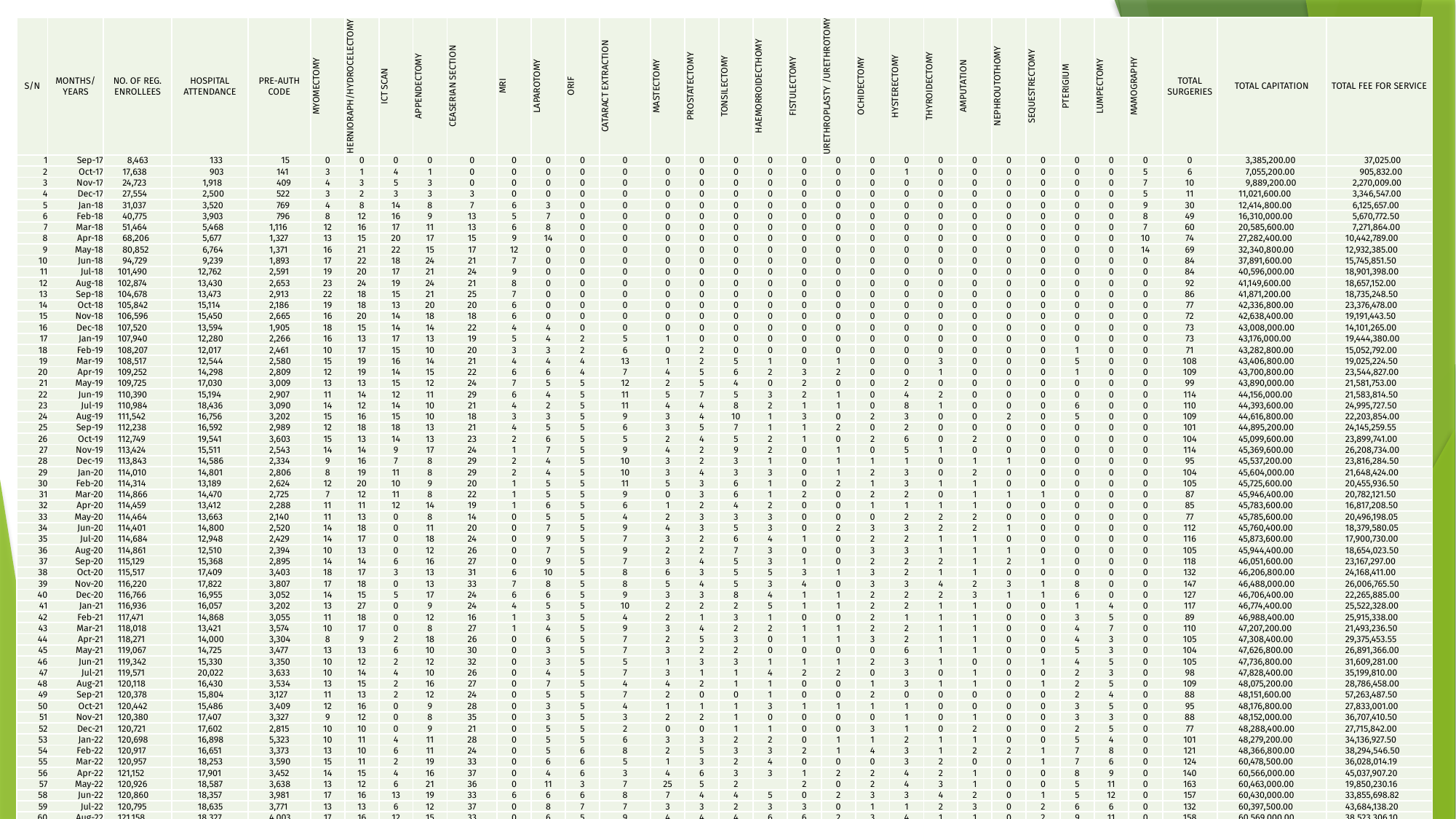

| S/N | MONTHS/ YEARS | NO. OF REG. ENROLLEES | HOSPITAL ATTENDANCE | PRE-AUTH CODE | MYOMECTOMY | HERNIORAPH/HYDROCELECTOMY | ICT SCAN | APPENDECTOMY | CEASERIAN SECTION | MRI | LAPAROTOMY | ORIF | CATARACT EXTRACTION | MASTECTOMY | PROSTATECTOMY | TONSILECTOMY | HAEMORROIDECTHOMY | FISTULECTOMY | URETHROPLASTY /URETHROTOMY | OCHIDECTOMY | HYSTERECTOMY | THYROIDECTOMY | AMPUTATION | NEPHROUTOTHOMY | SEQUESTRECTOMY | PTERIGIUM | LUMPECTOMY | MAMOGRAPHY | TOTAL SURGERIES | TOTAL CAPITATION | TOTAL FEE FOR SERVICE |
| --- | --- | --- | --- | --- | --- | --- | --- | --- | --- | --- | --- | --- | --- | --- | --- | --- | --- | --- | --- | --- | --- | --- | --- | --- | --- | --- | --- | --- | --- | --- | --- |
| 1 | Sep-17 | 8,463 | 133 | 15 | 0 | 0 | 0 | 0 | 0 | 0 | 0 | 0 | 0 | 0 | 0 | 0 | 0 | 0 | 0 | 0 | 0 | 0 | 0 | 0 | 0 | 0 | 0 | 0 | 0 | 3,385,200.00 | 37,025.00 |
| 2 | Oct-17 | 17,638 | 903 | 141 | 3 | 1 | 4 | 1 | 0 | 0 | 0 | 0 | 0 | 0 | 0 | 0 | 0 | 0 | 0 | 0 | 1 | 0 | 0 | 0 | 0 | 0 | 0 | 5 | 6 | 7,055,200.00 | 905,832.00 |
| 3 | Nov-17 | 24,723 | 1,918 | 409 | 4 | 3 | 5 | 3 | 0 | 0 | 0 | 0 | 0 | 0 | 0 | 0 | 0 | 0 | 0 | 0 | 0 | 0 | 0 | 0 | 0 | 0 | 0 | 7 | 10 | 9,889,200.00 | 2,270,009.00 |
| 4 | Dec-17 | 27,554 | 2,500 | 522 | 3 | 2 | 3 | 3 | 3 | 0 | 0 | 0 | 0 | 0 | 0 | 0 | 0 | 0 | 0 | 0 | 0 | 0 | 0 | 0 | 0 | 0 | 0 | 5 | 11 | 11,021,600.00 | 3,346,547.00 |
| 5 | Jan-18 | 31,037 | 3,520 | 769 | 4 | 8 | 14 | 8 | 7 | 6 | 3 | 0 | 0 | 0 | 0 | 0 | 0 | 0 | 0 | 0 | 0 | 0 | 0 | 0 | 0 | 0 | 0 | 9 | 30 | 12,414,800.00 | 6,125,657.00 |
| 6 | Feb-18 | 40,775 | 3,903 | 796 | 8 | 12 | 16 | 9 | 13 | 5 | 7 | 0 | 0 | 0 | 0 | 0 | 0 | 0 | 0 | 0 | 0 | 0 | 0 | 0 | 0 | 0 | 0 | 8 | 49 | 16,310,000.00 | 5,670,772.50 |
| 7 | Mar-18 | 51,464 | 5,468 | 1,116 | 12 | 16 | 17 | 11 | 13 | 6 | 8 | 0 | 0 | 0 | 0 | 0 | 0 | 0 | 0 | 0 | 0 | 0 | 0 | 0 | 0 | 0 | 0 | 7 | 60 | 20,585,600.00 | 7,271,864.00 |
| 8 | Apr-18 | 68,206 | 5,677 | 1,327 | 13 | 15 | 20 | 17 | 15 | 9 | 14 | 0 | 0 | 0 | 0 | 0 | 0 | 0 | 0 | 0 | 0 | 0 | 0 | 0 | 0 | 0 | 0 | 10 | 74 | 27,282,400.00 | 10,442,789.00 |
| 9 | May-18 | 80,852 | 6,764 | 1,371 | 16 | 21 | 22 | 15 | 17 | 12 | 0 | 0 | 0 | 0 | 0 | 0 | 0 | 0 | 0 | 0 | 0 | 0 | 0 | 0 | 0 | 0 | 0 | 14 | 69 | 32,340,800.00 | 12,932,385.00 |
| 10 | Jun-18 | 94,729 | 9,239 | 1,893 | 17 | 22 | 18 | 24 | 21 | 7 | 0 | 0 | 0 | 0 | 0 | 0 | 0 | 0 | 0 | 0 | 0 | 0 | 0 | 0 | 0 | 0 | 0 | 0 | 84 | 37,891,600.00 | 15,745,851.50 |
| 11 | Jul-18 | 101,490 | 12,762 | 2,591 | 19 | 20 | 17 | 21 | 24 | 9 | 0 | 0 | 0 | 0 | 0 | 0 | 0 | 0 | 0 | 0 | 0 | 0 | 0 | 0 | 0 | 0 | 0 | 0 | 84 | 40,596,000.00 | 18,901,398.00 |
| 12 | Aug-18 | 102,874 | 13,430 | 2,653 | 23 | 24 | 19 | 24 | 21 | 8 | 0 | 0 | 0 | 0 | 0 | 0 | 0 | 0 | 0 | 0 | 0 | 0 | 0 | 0 | 0 | 0 | 0 | 0 | 92 | 41,149,600.00 | 18,657,152.00 |
| 13 | Sep-18 | 104,678 | 13,473 | 2,913 | 22 | 18 | 15 | 21 | 25 | 7 | 0 | 0 | 0 | 0 | 0 | 0 | 0 | 0 | 0 | 0 | 0 | 0 | 0 | 0 | 0 | 0 | 0 | 0 | 86 | 41,871,200.00 | 18,735,248.50 |
| 14 | Oct-18 | 105,842 | 15,114 | 2,186 | 19 | 18 | 13 | 20 | 20 | 6 | 0 | 0 | 0 | 0 | 0 | 0 | 0 | 0 | 0 | 0 | 0 | 0 | 0 | 0 | 0 | 0 | 0 | 0 | 77 | 42,336,800.00 | 23,376,478.00 |
| 15 | Nov-18 | 106,596 | 15,450 | 2,665 | 16 | 20 | 14 | 18 | 18 | 6 | 0 | 0 | 0 | 0 | 0 | 0 | 0 | 0 | 0 | 0 | 0 | 0 | 0 | 0 | 0 | 0 | 0 | 0 | 72 | 42,638,400.00 | 19,191,443.50 |
| 16 | Dec-18 | 107,520 | 13,594 | 1,905 | 18 | 15 | 14 | 14 | 22 | 4 | 4 | 0 | 0 | 0 | 0 | 0 | 0 | 0 | 0 | 0 | 0 | 0 | 0 | 0 | 0 | 0 | 0 | 0 | 73 | 43,008,000.00 | 14,101,265.00 |
| 17 | Jan-19 | 107,940 | 12,280 | 2,266 | 16 | 13 | 17 | 13 | 19 | 5 | 4 | 2 | 5 | 1 | 0 | 0 | 0 | 0 | 0 | 0 | 0 | 0 | 0 | 0 | 0 | 0 | 0 | 0 | 73 | 43,176,000.00 | 19,444,380.00 |
| 18 | Feb-19 | 108,207 | 12,017 | 2,461 | 10 | 17 | 15 | 10 | 20 | 3 | 3 | 2 | 6 | 0 | 2 | 0 | 0 | 0 | 0 | 0 | 0 | 0 | 0 | 0 | 0 | 1 | 0 | 0 | 71 | 43,282,800.00 | 15,052,792.00 |
| 19 | Mar-19 | 108,517 | 12,544 | 2,580 | 15 | 19 | 16 | 14 | 21 | 4 | 4 | 4 | 13 | 1 | 2 | 5 | 1 | 0 | 1 | 0 | 0 | 3 | 0 | 0 | 0 | 5 | 0 | 0 | 108 | 43,406,800.00 | 19,025,224.50 |
| 20 | Apr-19 | 109,252 | 14,298 | 2,809 | 12 | 19 | 14 | 15 | 22 | 6 | 6 | 4 | 7 | 4 | 5 | 6 | 2 | 3 | 2 | 0 | 0 | 1 | 0 | 0 | 0 | 1 | 0 | 0 | 109 | 43,700,800.00 | 23,544,827.00 |
| 21 | May-19 | 109,725 | 17,030 | 3,009 | 13 | 13 | 15 | 12 | 24 | 7 | 5 | 5 | 12 | 2 | 5 | 4 | 0 | 2 | 0 | 0 | 2 | 0 | 0 | 0 | 0 | 0 | 0 | 0 | 99 | 43,890,000.00 | 21,581,753.00 |
| 22 | Jun-19 | 110,390 | 15,194 | 2,907 | 11 | 14 | 12 | 11 | 29 | 6 | 4 | 5 | 11 | 5 | 7 | 5 | 3 | 2 | 1 | 0 | 4 | 2 | 0 | 0 | 0 | 0 | 0 | 0 | 114 | 44,156,000.00 | 21,583,814.50 |
| 23 | Jul-19 | 110,984 | 18,436 | 3,090 | 14 | 12 | 14 | 10 | 21 | 4 | 2 | 5 | 11 | 4 | 4 | 8 | 2 | 1 | 1 | 0 | 8 | 1 | 0 | 0 | 0 | 6 | 0 | 0 | 110 | 44,393,600.00 | 24,995,727.50 |
| 24 | Aug-19 | 111,542 | 16,756 | 3,202 | 15 | 16 | 15 | 10 | 18 | 3 | 3 | 5 | 9 | 3 | 4 | 10 | 1 | 3 | 0 | 2 | 3 | 0 | 0 | 2 | 0 | 5 | 0 | 0 | 109 | 44,616,800.00 | 22,203,854.00 |
| 25 | Sep-19 | 112,238 | 16,592 | 2,989 | 12 | 18 | 18 | 13 | 21 | 4 | 5 | 5 | 6 | 3 | 5 | 7 | 1 | 1 | 2 | 0 | 2 | 0 | 0 | 0 | 0 | 0 | 0 | 0 | 101 | 44,895,200.00 | 24,145,259.55 |
| 26 | Oct-19 | 112,749 | 19,541 | 3,603 | 15 | 13 | 14 | 13 | 23 | 2 | 6 | 5 | 5 | 2 | 4 | 5 | 2 | 1 | 0 | 2 | 6 | 0 | 2 | 0 | 0 | 0 | 0 | 0 | 104 | 45,099,600.00 | 23,899,741.00 |
| 27 | Nov-19 | 113,424 | 15,511 | 2,543 | 14 | 14 | 9 | 17 | 24 | 1 | 7 | 5 | 9 | 4 | 2 | 9 | 2 | 0 | 1 | 0 | 5 | 1 | 0 | 0 | 0 | 0 | 0 | 0 | 114 | 45,369,600.00 | 26,208,734.00 |
| 28 | Dec-19 | 113,843 | 14,586 | 2,334 | 9 | 16 | 7 | 8 | 29 | 2 | 4 | 5 | 10 | 3 | 2 | 3 | 1 | 0 | 1 | 1 | 1 | 0 | 1 | 1 | 0 | 0 | 0 | 0 | 95 | 45,537,200.00 | 23,816,284.50 |
| 29 | Jan-20 | 114,010 | 14,801 | 2,806 | 8 | 19 | 11 | 8 | 29 | 2 | 4 | 5 | 10 | 3 | 4 | 3 | 3 | 0 | 1 | 2 | 3 | 0 | 2 | 0 | 0 | 0 | 0 | 0 | 104 | 45,604,000.00 | 21,648,424.00 |
| 30 | Feb-20 | 114,314 | 13,189 | 2,624 | 12 | 20 | 10 | 9 | 20 | 1 | 5 | 5 | 11 | 5 | 3 | 6 | 1 | 0 | 2 | 1 | 3 | 1 | 1 | 0 | 0 | 0 | 0 | 0 | 105 | 45,725,600.00 | 20,455,936.50 |
| 31 | Mar-20 | 114,866 | 14,470 | 2,725 | 7 | 12 | 11 | 8 | 22 | 1 | 5 | 5 | 9 | 0 | 3 | 6 | 1 | 2 | 0 | 2 | 2 | 0 | 1 | 1 | 1 | 0 | 0 | 0 | 87 | 45,946,400.00 | 20,782,121.50 |
| 32 | Apr-20 | 114,459 | 13,412 | 2,288 | 11 | 11 | 12 | 14 | 19 | 1 | 6 | 5 | 6 | 1 | 2 | 4 | 2 | 0 | 0 | 1 | 1 | 1 | 1 | 0 | 0 | 0 | 0 | 0 | 85 | 45,783,600.00 | 16,817,208.50 |
| 33 | May-20 | 114,464 | 13,663 | 2,140 | 11 | 13 | 0 | 8 | 14 | 0 | 5 | 5 | 4 | 2 | 3 | 3 | 3 | 0 | 0 | 0 | 2 | 2 | 2 | 0 | 0 | 0 | 0 | 0 | 77 | 45,785,600.00 | 20,496,198.05 |
| 34 | Jun-20 | 114,401 | 14,800 | 2,520 | 14 | 18 | 0 | 11 | 20 | 0 | 7 | 5 | 9 | 4 | 3 | 5 | 3 | 0 | 2 | 3 | 3 | 2 | 2 | 1 | 0 | 0 | 0 | 0 | 112 | 45,760,400.00 | 18,379,580.05 |
| 35 | Jul-20 | 114,684 | 12,948 | 2,429 | 14 | 17 | 0 | 18 | 24 | 0 | 9 | 5 | 7 | 3 | 2 | 6 | 4 | 1 | 0 | 2 | 2 | 1 | 1 | 0 | 0 | 0 | 0 | 0 | 116 | 45,873,600.00 | 17,900,730.00 |
| 36 | Aug-20 | 114,861 | 12,510 | 2,394 | 10 | 13 | 0 | 12 | 26 | 0 | 7 | 5 | 9 | 2 | 2 | 7 | 3 | 0 | 0 | 3 | 3 | 1 | 1 | 1 | 0 | 0 | 0 | 0 | 105 | 45,944,400.00 | 18,654,023.50 |
| 37 | Sep-20 | 115,129 | 15,368 | 2,895 | 14 | 14 | 6 | 16 | 27 | 0 | 9 | 5 | 7 | 3 | 4 | 5 | 3 | 1 | 0 | 2 | 2 | 2 | 1 | 2 | 1 | 0 | 0 | 0 | 118 | 46,051,600.00 | 23,167,297.00 |
| 38 | Oct-20 | 115,517 | 17,409 | 3,403 | 18 | 17 | 3 | 13 | 31 | 6 | 10 | 5 | 8 | 6 | 3 | 5 | 5 | 3 | 1 | 3 | 2 | 1 | 1 | 0 | 0 | 0 | 0 | 0 | 132 | 46,206,800.00 | 24,168,411.00 |
| 39 | Nov-20 | 116,220 | 17,822 | 3,807 | 17 | 18 | 0 | 13 | 33 | 7 | 8 | 5 | 8 | 5 | 4 | 5 | 3 | 4 | 0 | 3 | 3 | 4 | 2 | 3 | 1 | 8 | 0 | 0 | 147 | 46,488,000.00 | 26,006,765.50 |
| 40 | Dec-20 | 116,766 | 16,955 | 3,052 | 14 | 15 | 5 | 17 | 24 | 6 | 6 | 5 | 9 | 3 | 3 | 8 | 4 | 1 | 1 | 2 | 2 | 2 | 3 | 1 | 1 | 6 | 0 | 0 | 127 | 46,706,400.00 | 22,265,885.00 |
| 41 | Jan-21 | 116,936 | 16,057 | 3,202 | 13 | 27 | 0 | 9 | 24 | 4 | 5 | 5 | 10 | 2 | 2 | 2 | 5 | 1 | 1 | 2 | 2 | 1 | 1 | 0 | 0 | 1 | 4 | 0 | 117 | 46,774,400.00 | 25,522,328.00 |
| 42 | Feb-21 | 117,471 | 14,868 | 3,055 | 11 | 18 | 0 | 12 | 16 | 1 | 3 | 5 | 4 | 2 | 1 | 3 | 1 | 0 | 0 | 2 | 1 | 1 | 1 | 0 | 0 | 3 | 5 | 0 | 89 | 46,988,400.00 | 25,915,338.00 |
| 43 | Mar-21 | 118,018 | 13,421 | 3,574 | 10 | 17 | 0 | 8 | 27 | 1 | 4 | 5 | 9 | 3 | 4 | 2 | 2 | 1 | 1 | 2 | 2 | 1 | 1 | 0 | 0 | 4 | 7 | 0 | 110 | 47,207,200.00 | 21,493,236.50 |
| 44 | Apr-21 | 118,271 | 14,000 | 3,304 | 8 | 9 | 2 | 18 | 26 | 0 | 6 | 5 | 7 | 2 | 5 | 3 | 0 | 1 | 1 | 3 | 2 | 1 | 1 | 0 | 0 | 4 | 3 | 0 | 105 | 47,308,400.00 | 29,375,453.55 |
| 45 | May-21 | 119,067 | 14,725 | 3,477 | 13 | 13 | 6 | 10 | 30 | 0 | 3 | 5 | 7 | 3 | 2 | 2 | 0 | 0 | 0 | 0 | 6 | 1 | 1 | 0 | 0 | 5 | 3 | 0 | 104 | 47,626,800.00 | 26,891,366.00 |
| 46 | Jun-21 | 119,342 | 15,330 | 3,350 | 10 | 12 | 2 | 12 | 32 | 0 | 3 | 5 | 5 | 1 | 3 | 3 | 1 | 1 | 1 | 2 | 3 | 1 | 0 | 0 | 1 | 4 | 5 | 0 | 105 | 47,736,800.00 | 31,609,281.00 |
| 47 | Jul-21 | 119,571 | 20,022 | 3,633 | 10 | 14 | 4 | 10 | 26 | 0 | 4 | 5 | 7 | 3 | 1 | 1 | 4 | 2 | 2 | 0 | 3 | 0 | 1 | 0 | 0 | 2 | 3 | 0 | 98 | 47,828,400.00 | 35,199,810.00 |
| 48 | Aug-21 | 120,118 | 16,430 | 3,534 | 13 | 15 | 2 | 16 | 27 | 0 | 7 | 5 | 4 | 4 | 2 | 1 | 1 | 0 | 0 | 1 | 3 | 1 | 1 | 0 | 1 | 2 | 5 | 0 | 109 | 48,075,200.00 | 28,786,458.00 |
| 49 | Sep-21 | 120,378 | 15,804 | 3,127 | 11 | 13 | 2 | 12 | 24 | 0 | 5 | 5 | 7 | 2 | 0 | 0 | 1 | 0 | 0 | 2 | 0 | 0 | 0 | 0 | 0 | 2 | 4 | 0 | 88 | 48,151,600.00 | 57,263,487.50 |
| 50 | Oct-21 | 120,442 | 15,486 | 3,409 | 12 | 16 | 0 | 9 | 28 | 0 | 3 | 5 | 4 | 1 | 1 | 1 | 3 | 1 | 1 | 1 | 1 | 0 | 0 | 0 | 0 | 3 | 5 | 0 | 95 | 48,176,800.00 | 27,833,001.00 |
| 51 | Nov-21 | 120,380 | 17,407 | 3,327 | 9 | 12 | 0 | 8 | 35 | 0 | 3 | 5 | 3 | 2 | 2 | 1 | 0 | 0 | 0 | 0 | 1 | 0 | 1 | 0 | 0 | 3 | 3 | 0 | 88 | 48,152,000.00 | 36,707,410.50 |
| 52 | Dec-21 | 120,721 | 17,602 | 2,815 | 10 | 10 | 0 | 9 | 21 | 0 | 5 | 5 | 2 | 0 | 0 | 1 | 1 | 0 | 0 | 3 | 1 | 0 | 2 | 0 | 0 | 2 | 5 | 0 | 77 | 48,288,400.00 | 27,715,842.00 |
| 53 | Jan-22 | 120,698 | 16,898 | 5,323 | 10 | 11 | 4 | 11 | 28 | 0 | 5 | 5 | 6 | 3 | 3 | 2 | 2 | 0 | 1 | 1 | 2 | 1 | 1 | 0 | 0 | 5 | 4 | 0 | 101 | 48,279,200.00 | 34,136,927.50 |
| 54 | Feb-22 | 120,917 | 16,651 | 3,373 | 13 | 10 | 6 | 11 | 24 | 0 | 5 | 6 | 8 | 2 | 5 | 3 | 3 | 2 | 1 | 4 | 3 | 1 | 2 | 2 | 1 | 7 | 8 | 0 | 121 | 48,366,800.00 | 38,294,546.50 |
| 55 | Mar-22 | 120,957 | 18,253 | 3,590 | 15 | 11 | 2 | 19 | 33 | 0 | 6 | 6 | 5 | 1 | 3 | 2 | 4 | 0 | 0 | 0 | 3 | 2 | 0 | 0 | 1 | 7 | 6 | 0 | 124 | 60,478,500.00 | 36,028,014.19 |
| 56 | Apr-22 | 121,152 | 17,901 | 3,452 | 14 | 15 | 4 | 16 | 37 | 0 | 4 | 6 | 3 | 4 | 6 | 3 | 3 | 1 | 2 | 2 | 4 | 2 | 1 | 0 | 0 | 8 | 9 | 0 | 140 | 60,566,000.00 | 45,037,907.20 |
| 57 | May-22 | 120,926 | 18,587 | 3,638 | 13 | 12 | 6 | 21 | 36 | 0 | 11 | 3 | 7 | 25 | 5 | 2 |  | 2 | 0 | 2 | 4 | 3 | 1 | 0 | 0 | 5 | 11 | 0 | 163 | 60,463,000.00 | 19,850,230.16 |
| 58 | Jun-22 | 120,860 | 18,357 | 3,981 | 17 | 16 | 13 | 19 | 33 | 6 | 6 | 6 | 8 | 7 | 4 | 4 | 5 | 0 | 2 | 3 | 3 | 4 | 2 | 0 | 1 | 5 | 12 | 0 | 157 | 60,430,000.00 | 33,855,698.82 |
| 59 | Jul-22 | 120,795 | 18,635 | 3,771 | 13 | 13 | 6 | 12 | 37 | 0 | 8 | 7 | 7 | 3 | 3 | 2 | 3 | 3 | 0 | 1 | 1 | 2 | 3 | 0 | 2 | 6 | 6 | 0 | 132 | 60,397,500.00 | 43,684,138.20 |
| 60 | Aug-22 | 121,158 | 18,327 | 4,003 | 17 | 16 | 12 | 15 | 33 | 0 | 6 | 5 | 9 | 4 | 4 | 4 | 6 | 6 | 2 | 3 | 4 | 1 | 1 | 0 | 2 | 9 | 11 | 0 | 158 | 60,569,000.00 | 38,523,306.10 |
| 61 | Sep-22 | 121,255 | 18,056 | 3,956 | 13 | 13 | 12 | 16 | 31 | 0 | 8 | 4 | 6 | 3 | 5 | 3 | 4 | 2 | 1 | 2 | 2 | 3 | 3 | 0 | 1 | 8 | 7 | 0 | 135 | 60,627,500.00 | 40,246,912.14 |
| 62 | Oct-22 | 121,355 | 14,044 | 2,915 | 16 | 15 | 13 | 18 | 36 | 0 | 8 | 7 | 8 | 3 | 2 | 2 | 4 | 0 | 0 | 2 | 3 | 3 | 2 | 0 | 1 | 4 | 8 | 0 | 142 | 60,677,500.00 | 44,738,203.17 |
| 63 | Nov-22 | 121,226 | 17,186 | 3,662 | 14 | 17 | 15 | 20 | 34 | 0 | 11 | 5 | 4 | 2 | 6 | 6 | 2 | 1 | 1 | 4 | 4 | 2 | 1 | 0 | 1 | 6 | 11 | 0 | 152 | 60,613,000.00 | 46,494,756.88 |
| 64 | Dec-22 | 121,273 | 15,673 | 3,090 | 13 | 12 | 15 | 18 | 31 | 8 | 6 | 4 | 6 | 3 | 4 | 1 | 4 | 2 | 2 | 2 | 2 | 3 | 1 | 0 | 2 | 8 | 6 | 0 | 130 | 60,636,500.00 | 41,613,509.61 |
|  |  |  |  |  |  |  |  |  |  |  |  |  |  |  |  |  |  |  |  |  |  |  |  |  |  |  |  |  |  |  |  |
|  | TOTAL |  | 885,700 | 174,709 | 801 | 923 | 561 | 831 | 1,488 | 176 | 305 | 236 | 347 | 154 | 151 | 179 | 109 | 51 | 35 | 73 | 120 | 59 | 49 | 14 | 18 | 145 | 151 | 65 | 6,239 | 2,787,596,100.00 | 1,530,773,851.67 |